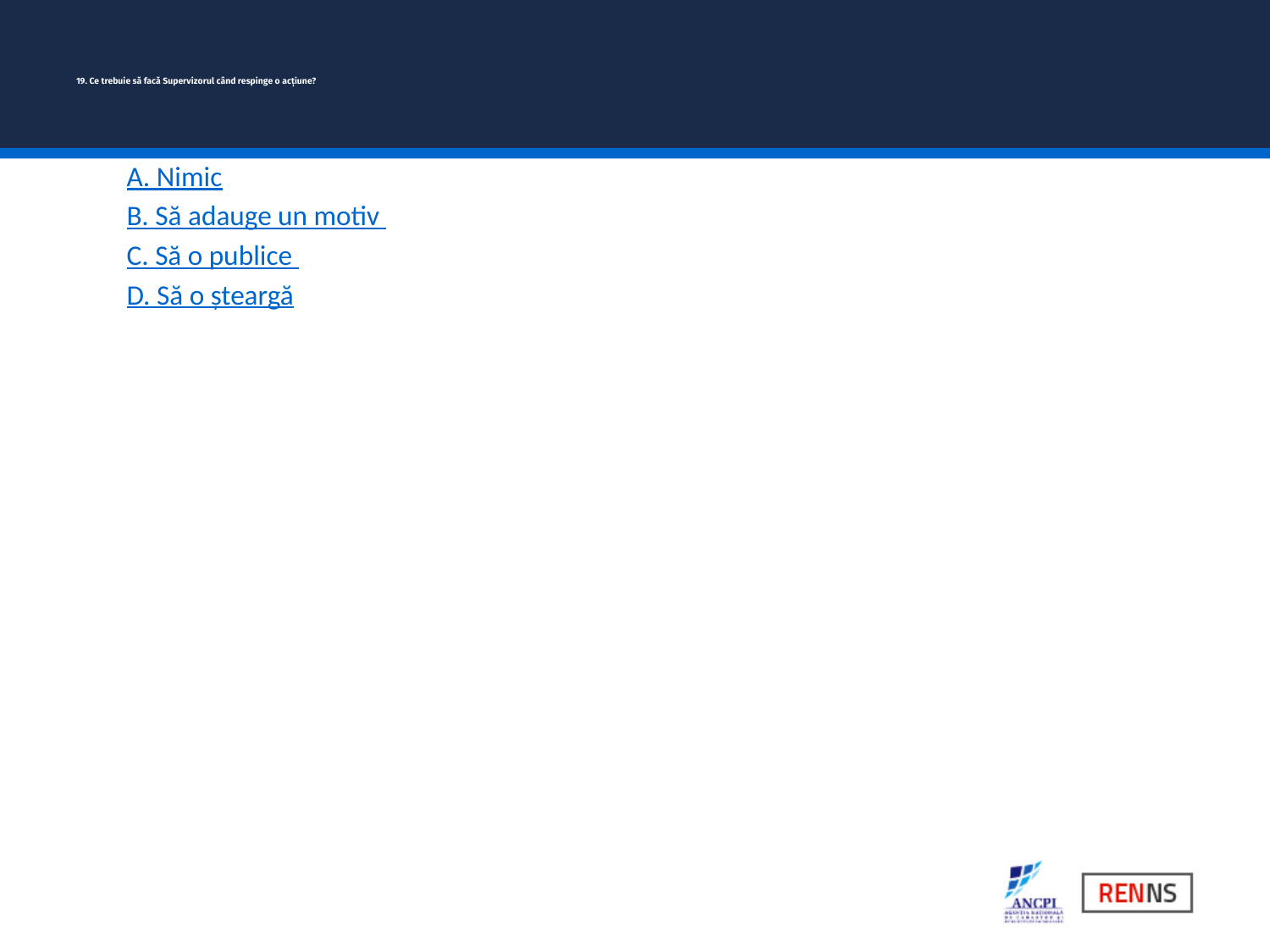

# 19. Ce trebuie să facă Supervizorul când respinge o acțiune?
A. Nimic
B. Să adauge un motiv
C. Să o publice
D. Să o șteargă